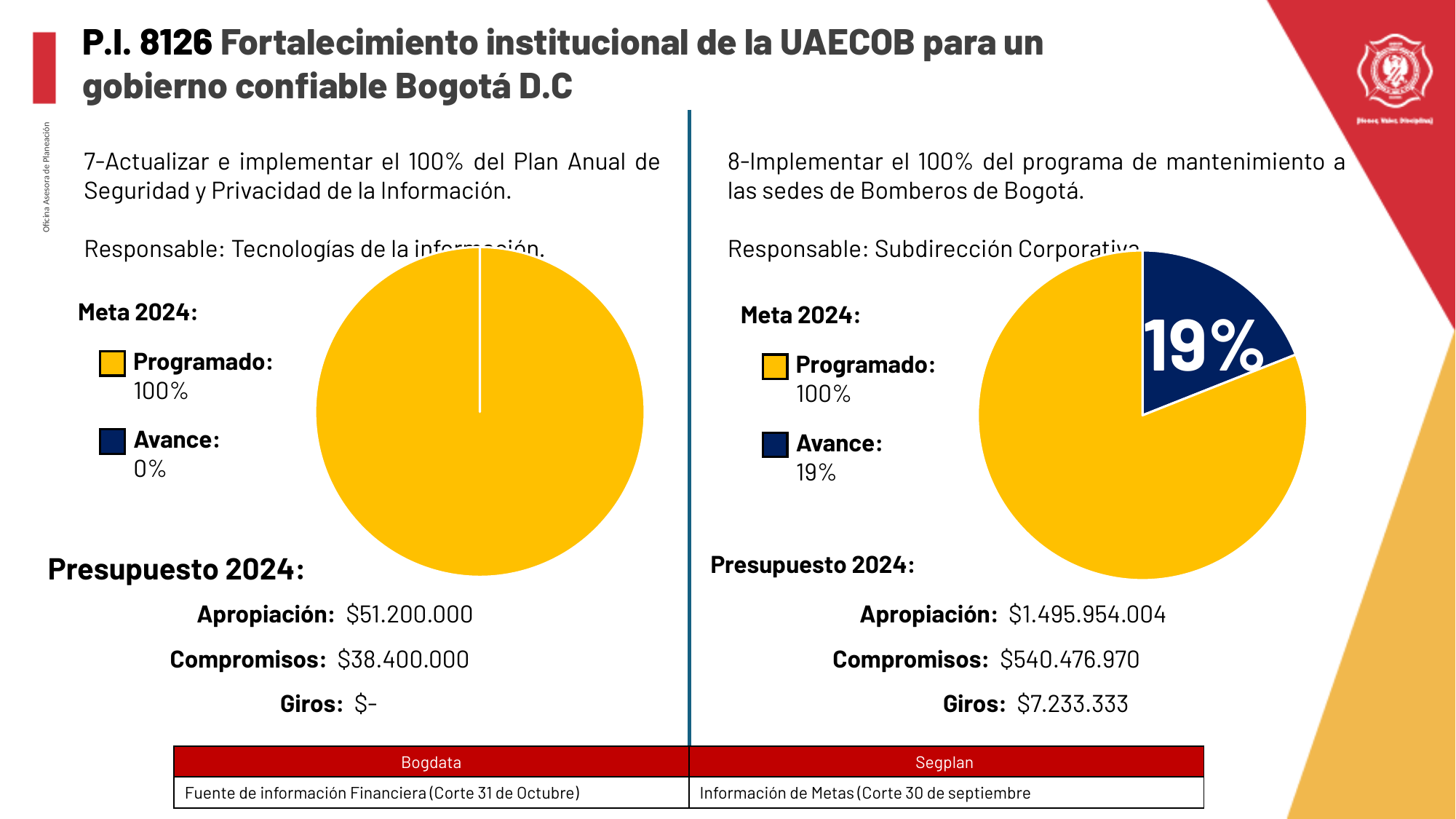

P.I. 8126 Fortalecimiento institucional de la UAECOB para un gobierno confiable Bogotá D.C
7-Actualizar e implementar el 100% del Plan Anual de Seguridad y Privacidad de la Información.
Responsable: Tecnologías de la información.
8-Implementar el 100% del programa de mantenimiento a las sedes de Bomberos de Bogotá.
Responsable: Subdirección Corporativa.

### Chart

| Category | Porcentaje |
|---|---|
| Avance | 0.0 |
| Programado | 100.0 |

### Chart

| Category | Porcentaje |
|---|---|
| Avance | 19.0 |
| Programado | 81.0 |
Oficina Asesora de Planeación
Meta 2024:
19%
Meta 2024:
Programado:
100%
Programado:
100%

Avance:
0%
Avance:
19%

Presupuesto 2024:
Presupuesto 2024:
Apropiación:  $51.200.000
Apropiación:  $1.495.954.004
Compromisos:  $38.400.000
Compromisos:  $540.476.970
Giros:  $-
Giros:  $7.233.333
| Bogdata | Segplan |
| --- | --- |
| Fuente de información Financiera (Corte 31 de Octubre) | Información de Metas (Corte 30 de septiembre |